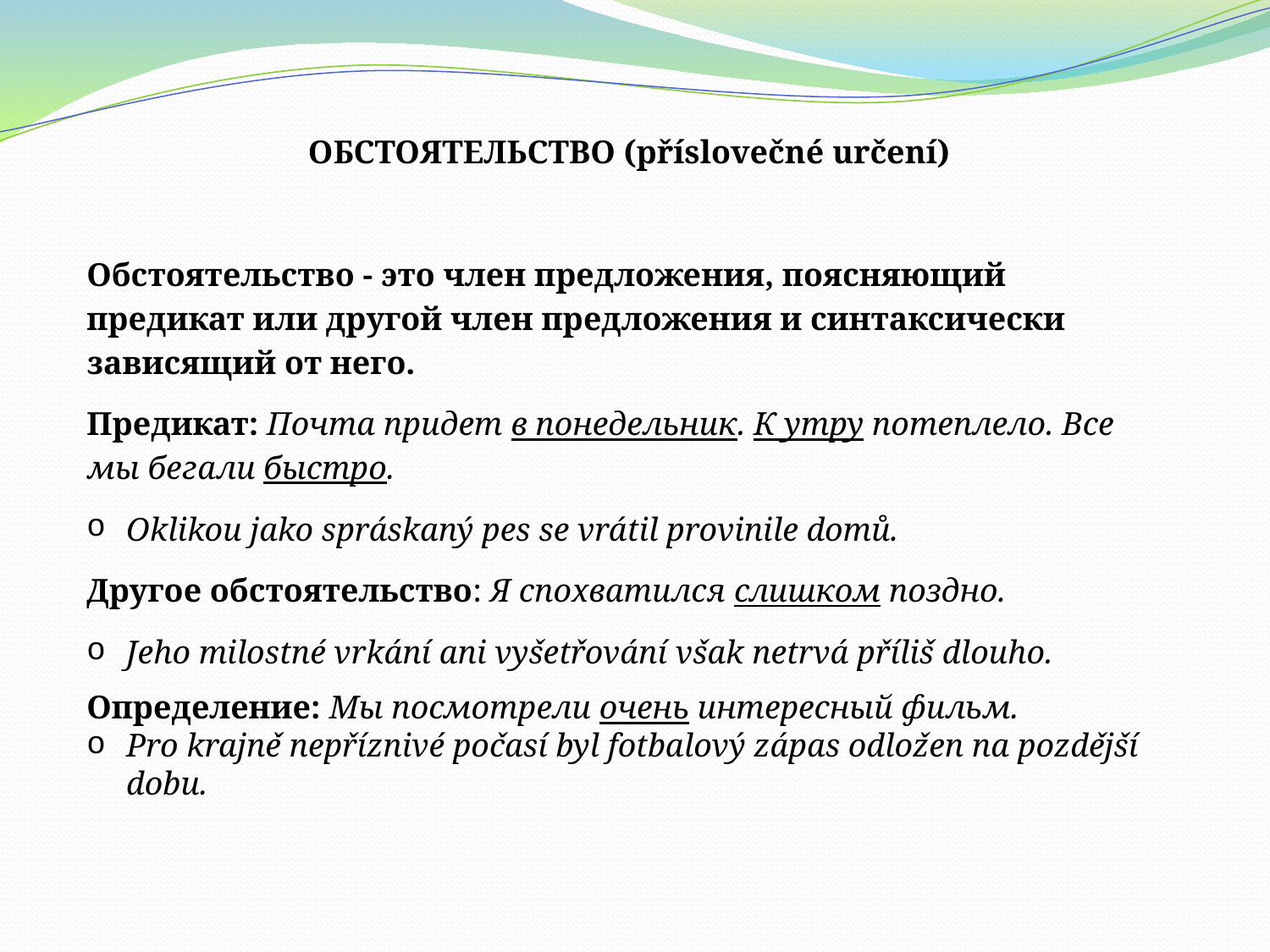

ОБСТОЯТЕЛЬСТВО (příslovečné určení)

Обстоятельство - это член предложения, поясняющий предикат или другой член предложения и синтаксически зависящий от него.
Предикат: Почта придет в понедельник. К утру потеплело. Все мы бегали быстро.
Oklikou jako spráskaný pes se vrátil provinile domů.
Другое обстоятельство: Я спохватился слишком поздно.
Jeho milostné vrkání ani vyšetřování však netrvá příliš dlouho.
Определение: Мы посмотрели очень интересный фильм.
Pro krajně nepříznivé počasí byl fotbalový zápas odložen na pozdější dobu.